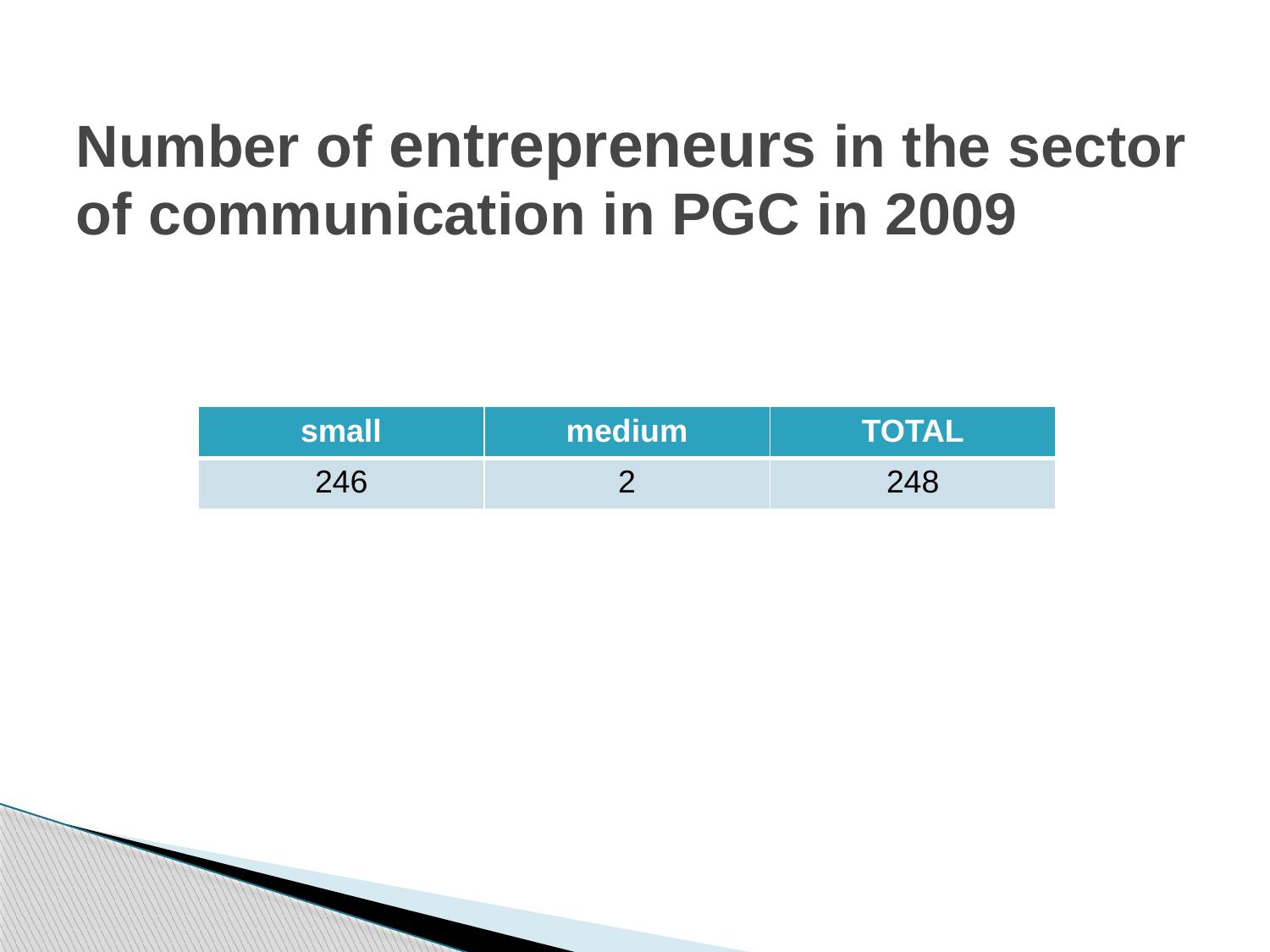

# Number of entrepreneurs in the sector of communication in PGC in 2009
| small | medium | TOTAL |
| --- | --- | --- |
| 246 | 2 | 248 |